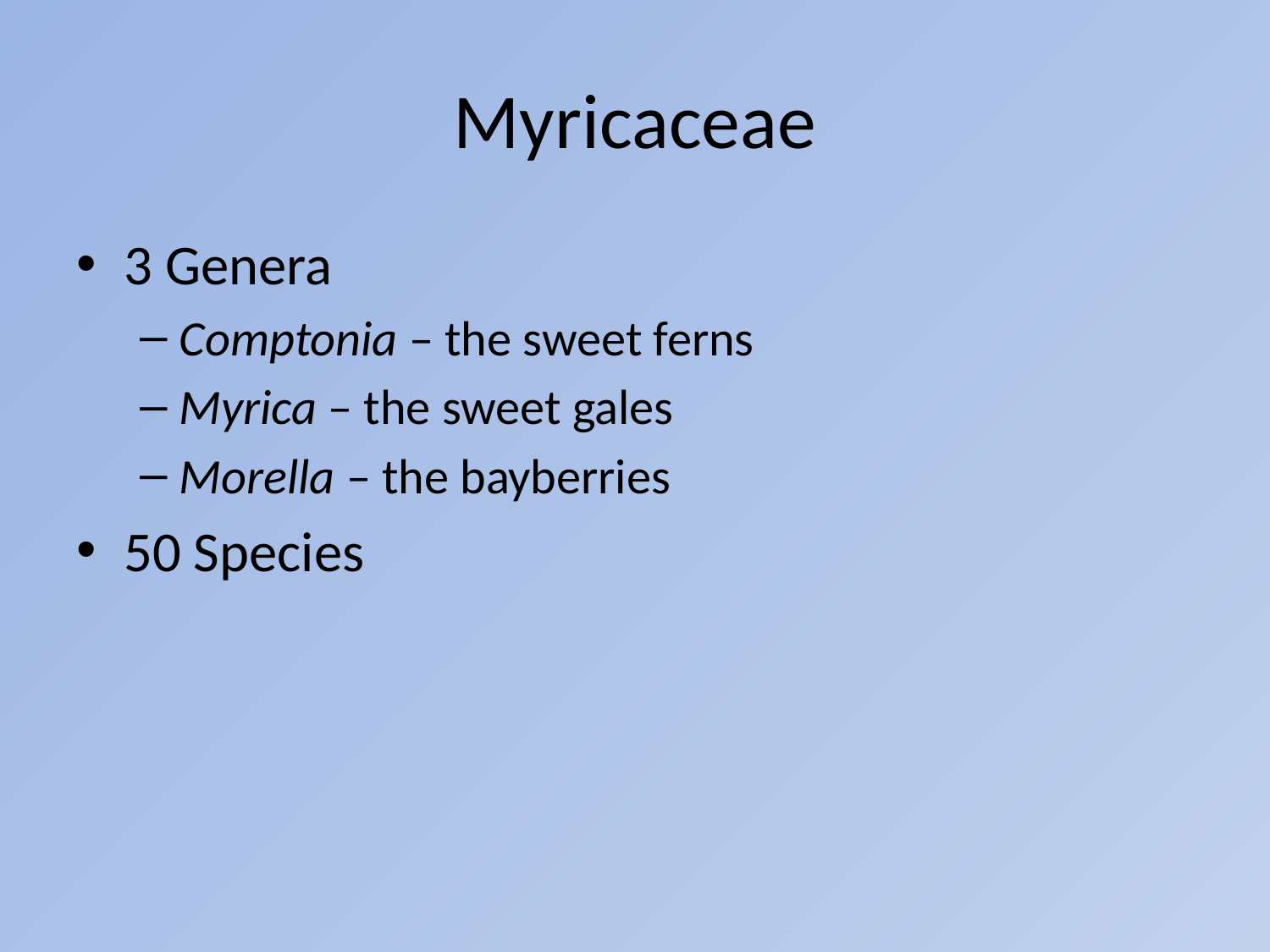

# Myricaceae
3 Genera
Comptonia – the sweet ferns
Myrica – the sweet gales
Morella – the bayberries
50 Species